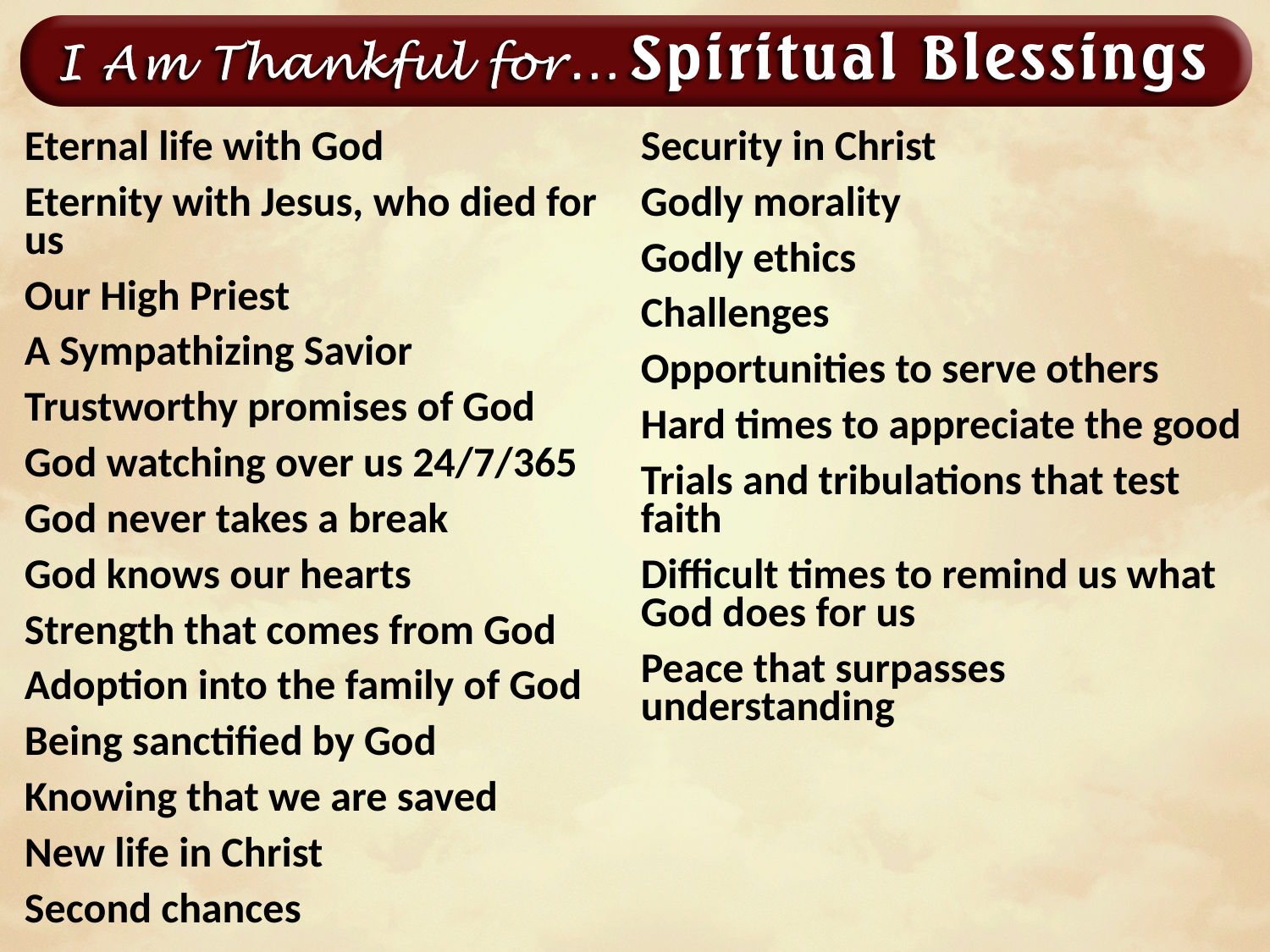

Eternal life with God
Eternity with Jesus, who died for us
Our High Priest
A Sympathizing Savior
Trustworthy promises of God
God watching over us 24/7/365
God never takes a break
God knows our hearts
Strength that comes from God
Adoption into the family of God
Being sanctified by God
Knowing that we are saved
New life in Christ
Second chances
Security in Christ
Godly morality
Godly ethics
Challenges
Opportunities to serve others
Hard times to appreciate the good
Trials and tribulations that test faith
Difficult times to remind us what God does for us
Peace that surpasses understanding